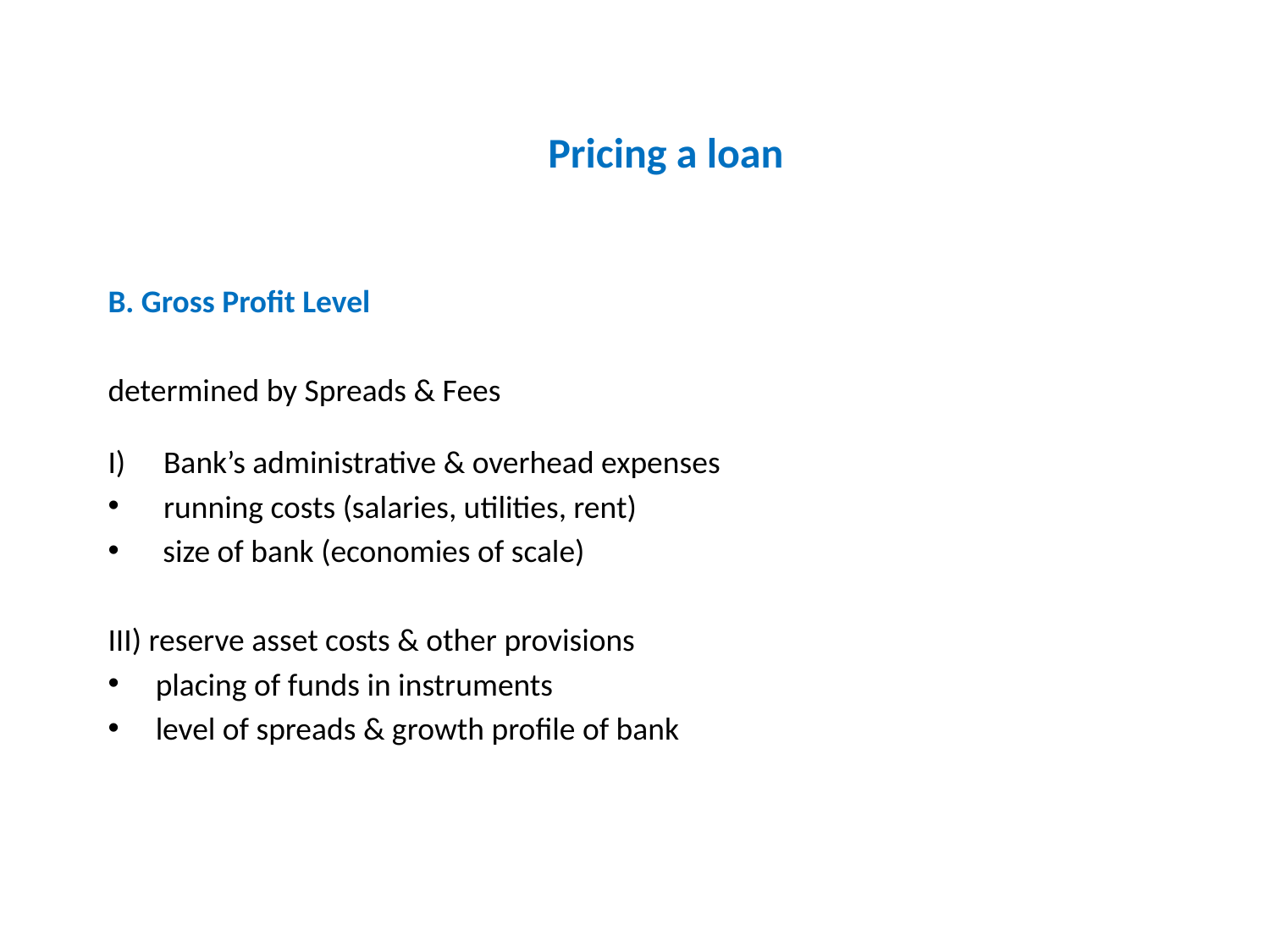

# Pricing a loan
B. Gross Profit Level

determined by Spreads & Fees

Bank’s administrative & overhead expenses
running costs (salaries, utilities, rent)
 size of bank (economies of scale)

III) reserve asset costs & other provisions
placing of funds in instruments
level of spreads & growth profile of bank